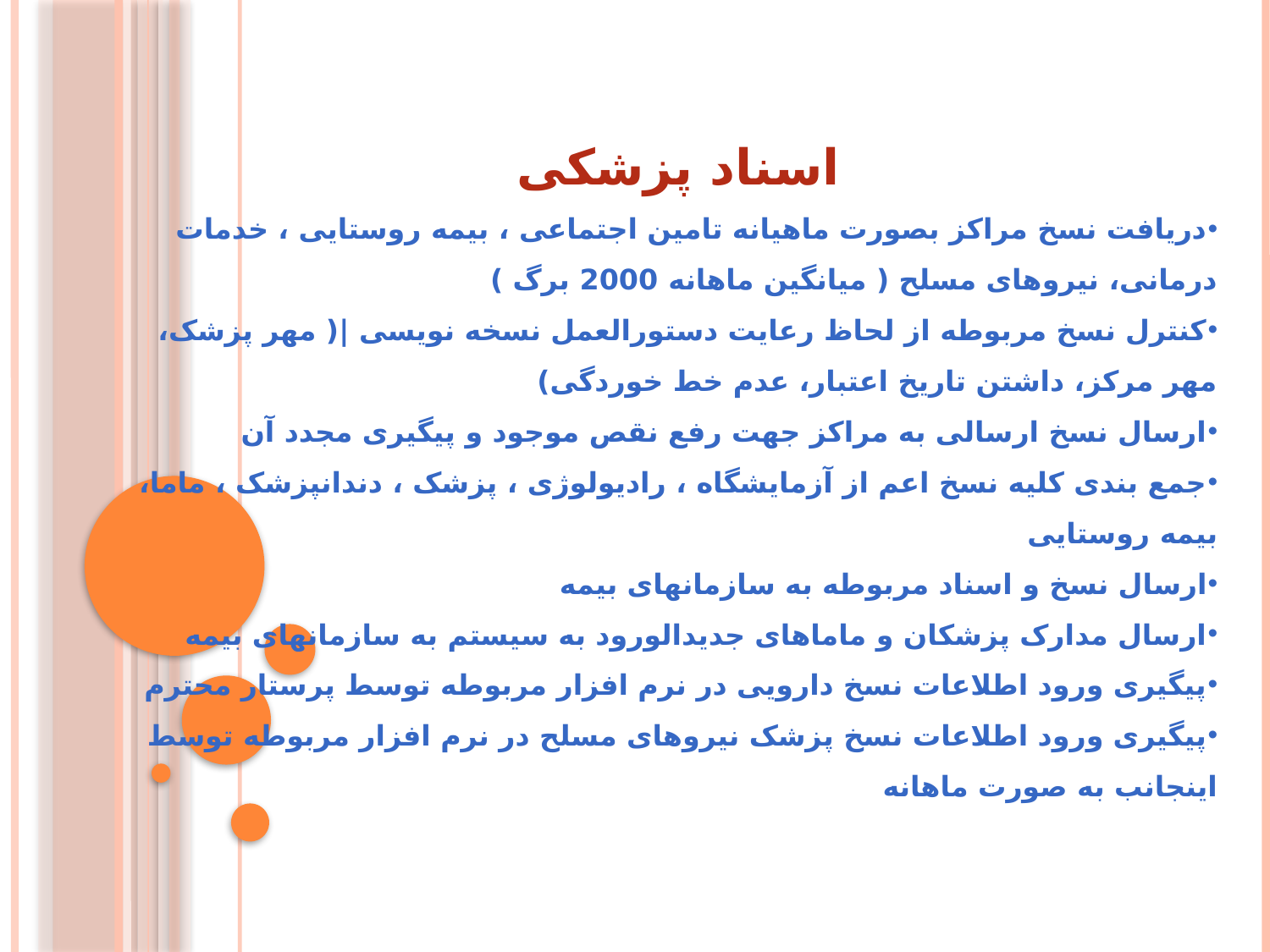

اسناد پزشکی
دريافت نسخ مراکز بصورت ماهيانه تامين اجتماعی ، بيمه روستايی ، خدمات درمانی، نيروهای مسلح ( ميانگين ماهانه 2000 برگ )
کنترل نسخ مربوطه از لحاظ رعايت دستورالعمل نسخه نويسی |( مهر پزشک، مهر مرکز، داشتن تاريخ اعتبار، عدم خط خوردگی)
ارسال نسخ ارسالی به مراکز جهت رفع نقص موجود و پيگيری مجدد آن
جمع بندی کليه نسخ اعم از آزمايشگاه ، راديولوژی ، پزشک ، دندانپزشک ، ماما، بيمه روستايی
ارسال نسخ و اسناد مربوطه به سازمانهای بيمه
ارسال مدارک پزشکان و ماماهای جديدالورود به سيستم به سازمانهای بيمه
پيگيری ورود اطلاعات نسخ دارويی در نرم افزار مربوطه توسط پرستار محترم
پيگيری ورود اطلاعات نسخ پزشک نيروهای مسلح در نرم افزار مربوطه توسط اينجانب به صورت ماهانه